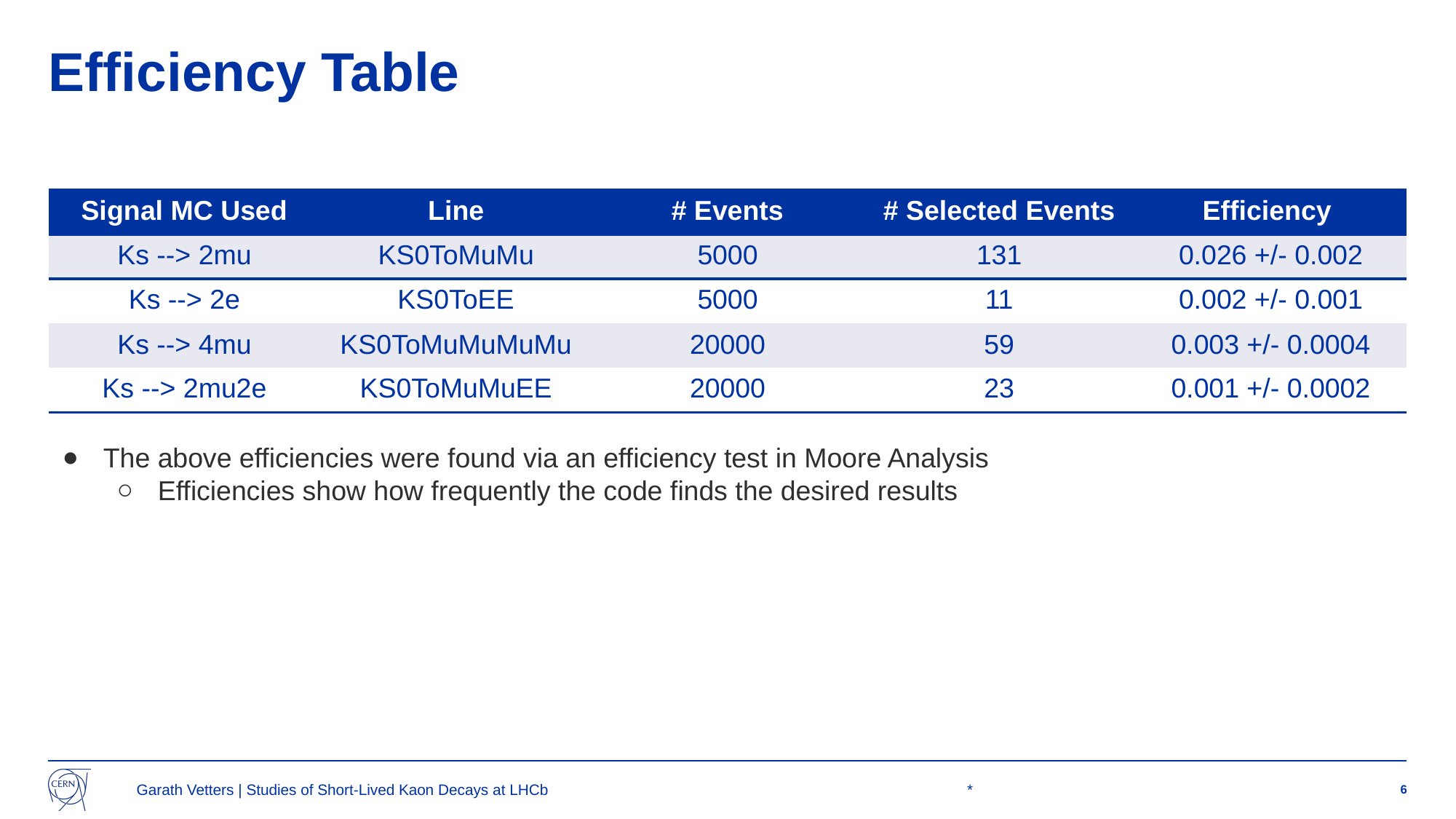

# Efficiency Table
| Signal MC Used | Line | # Events | # Selected Events | Efficiency |
| --- | --- | --- | --- | --- |
| Ks --> 2mu | KS0ToMuMu | 5000 | 131 | 0.026 +/- 0.002 |
| Ks --> 2e | KS0ToEE | 5000 | 11 | 0.002 +/- 0.001 |
| Ks --> 4mu | KS0ToMuMuMuMu | 20000 | 59 | 0.003 +/- 0.0004 |
| Ks --> 2mu2e | KS0ToMuMuEE | 20000 | 23 | 0.001 +/- 0.0002 |
The above efficiencies were found via an efficiency test in Moore Analysis
Efficiencies show how frequently the code finds the desired results

Garath Vetters | Studies of Short-Lived Kaon Decays at LHCb
*
6